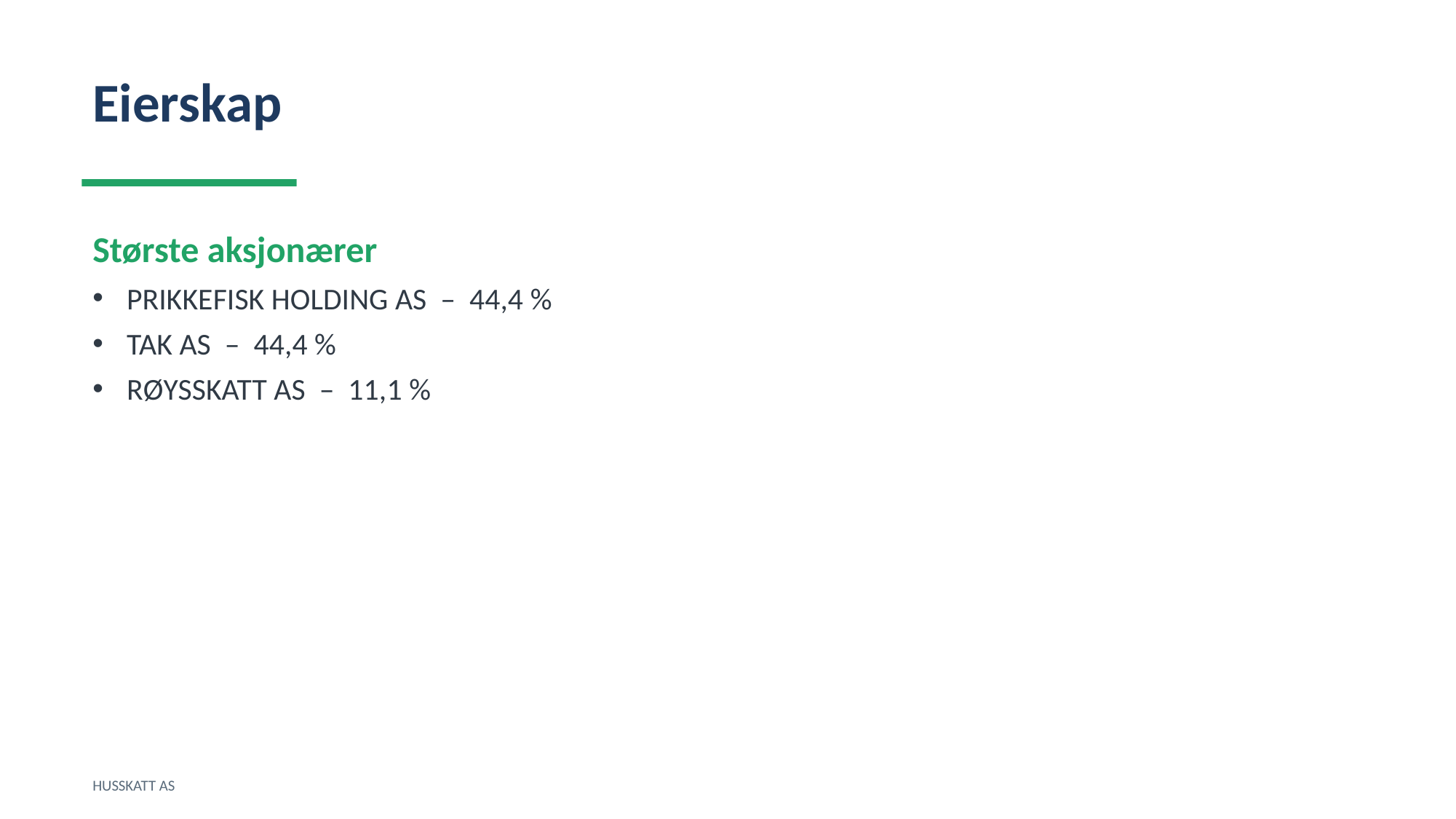

Eierskap

Største aksjonærer
PRIKKEFISK HOLDING AS  –  44,4 %
TAK AS  –  44,4 %
RØYSSKATT AS  –  11,1 %
HUSSKATT AS